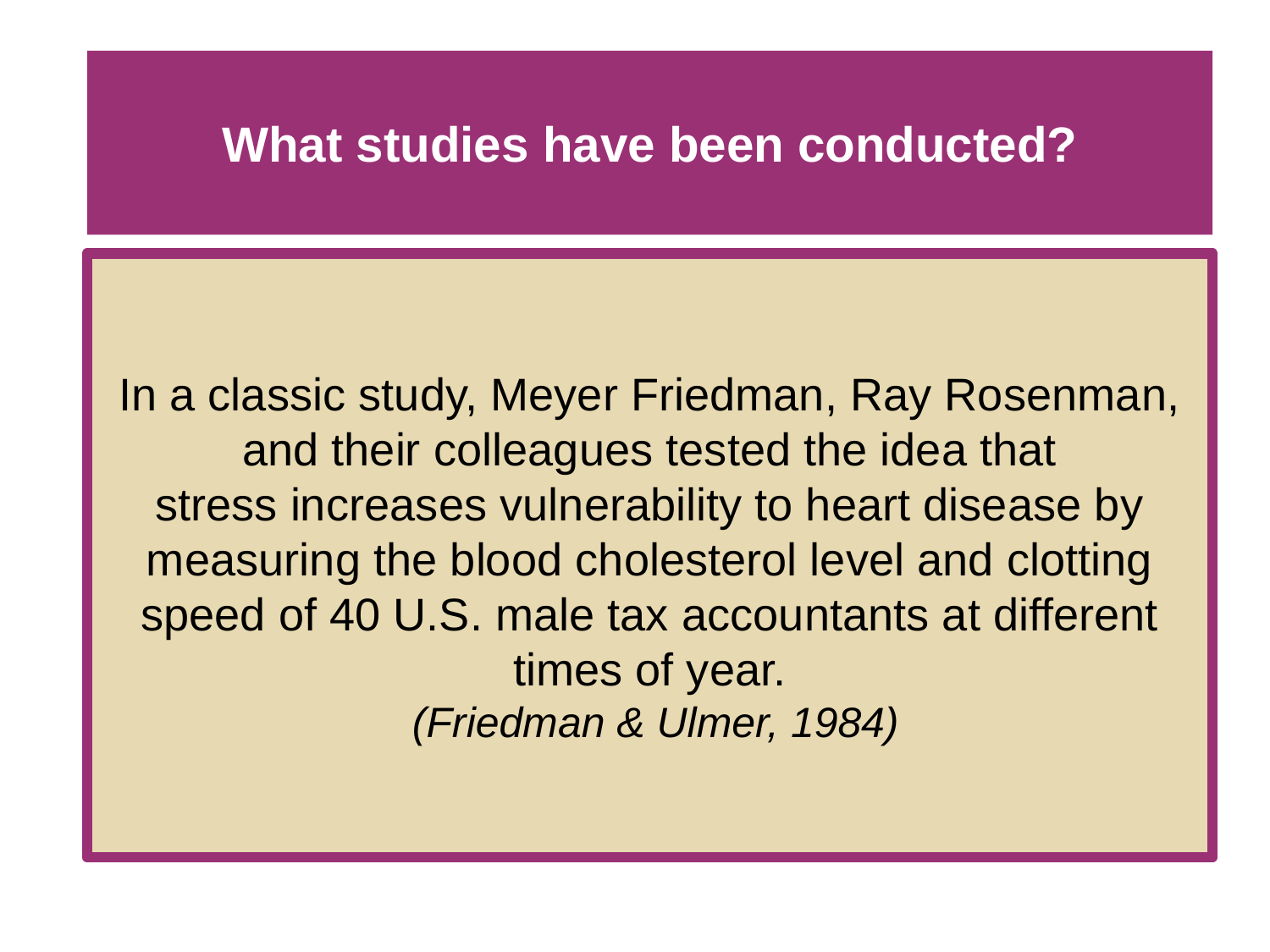

# What studies have been conducted?
In a classic study, Meyer Friedman, Ray Rosenman, and their colleagues tested the idea that
stress increases vulnerability to heart disease by measuring the blood cholesterol level and clotting
speed of 40 U.S. male tax accountants at different times of year.
 (Friedman & Ulmer, 1984)